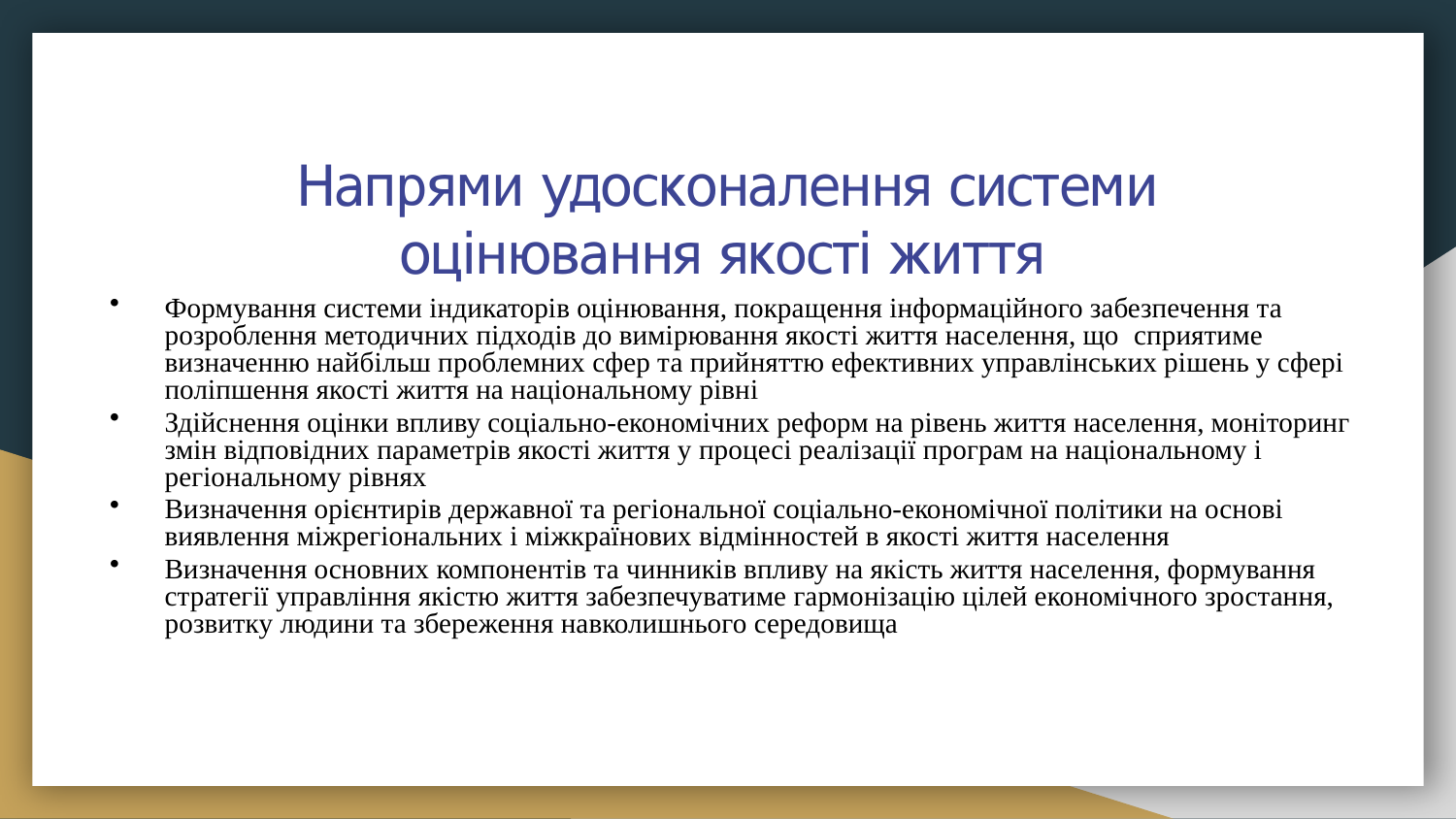

# Напрями удосконалення системи оцінювання якості життя
Формування системи індикаторів оцінювання, покращення інформаційного забезпечення та розроблення методичних підходів до вимірювання якості життя населення, що  сприятиме визначенню найбільш проблемних сфер та прийняттю ефективних управлінських рішень у сфері поліпшення якості життя на національному рівні
Здійснення оцінки впливу соціально-економічних реформ на рівень життя населення, моніторинг змін відповідних параметрів якості життя у процесі реалізації програм на національному і регіональному рівнях
Визначення орієнтирів державної та регіональної соціально-економічної політики на основі виявлення міжрегіональних і міжкраїнових відмінностей в якості життя населення
Визначення основних компонентів та чинників впливу на якість життя населення, формування стратегії управління якістю життя забезпечуватиме гармонізацію цілей економічного зростання, розвитку людини та збереження навколишнього середовища